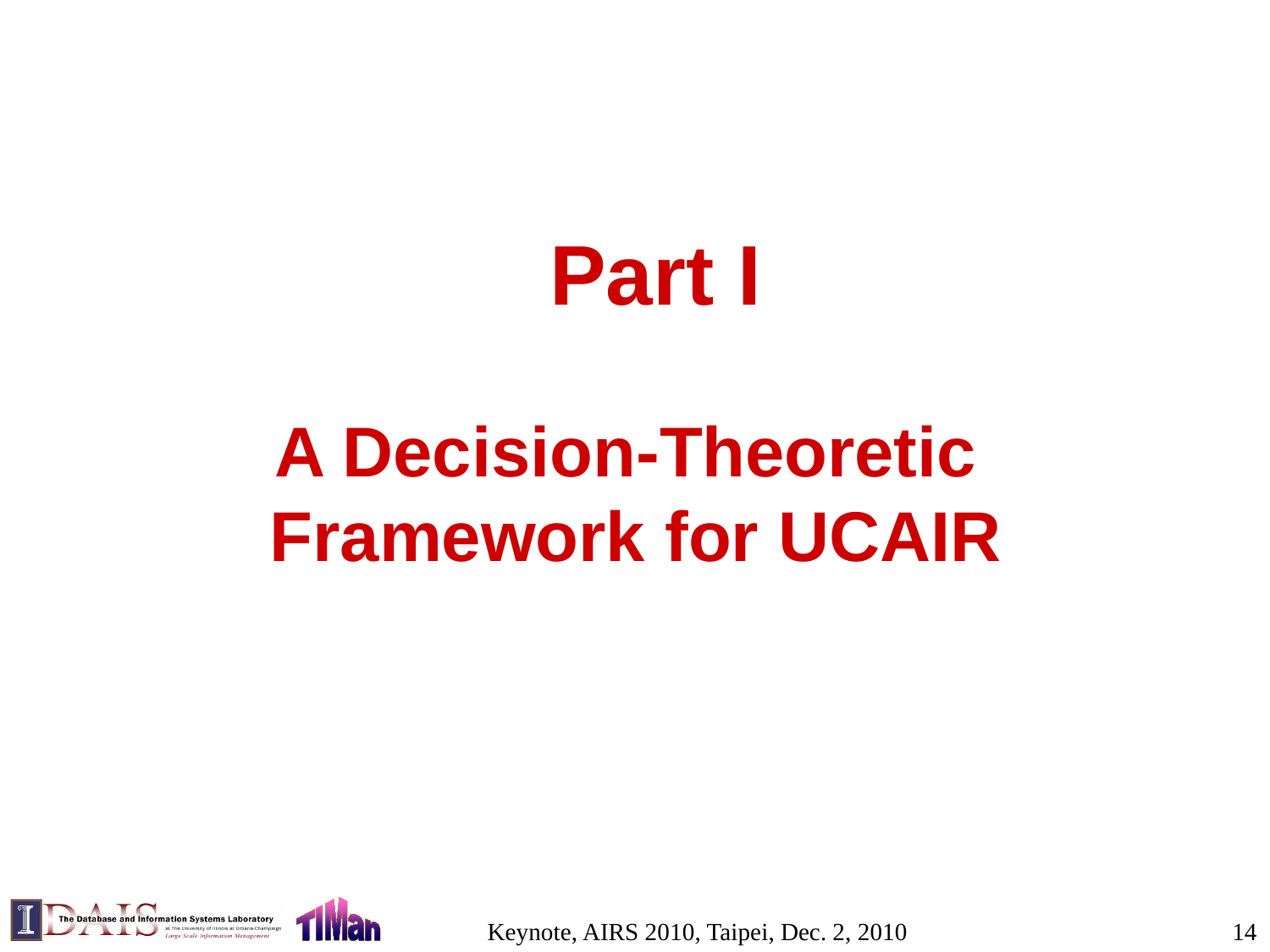

# Part I A Decision-Theoretic Framework for UCAIR
Keynote, AIRS 2010, Taipei, Dec. 2, 2010
14